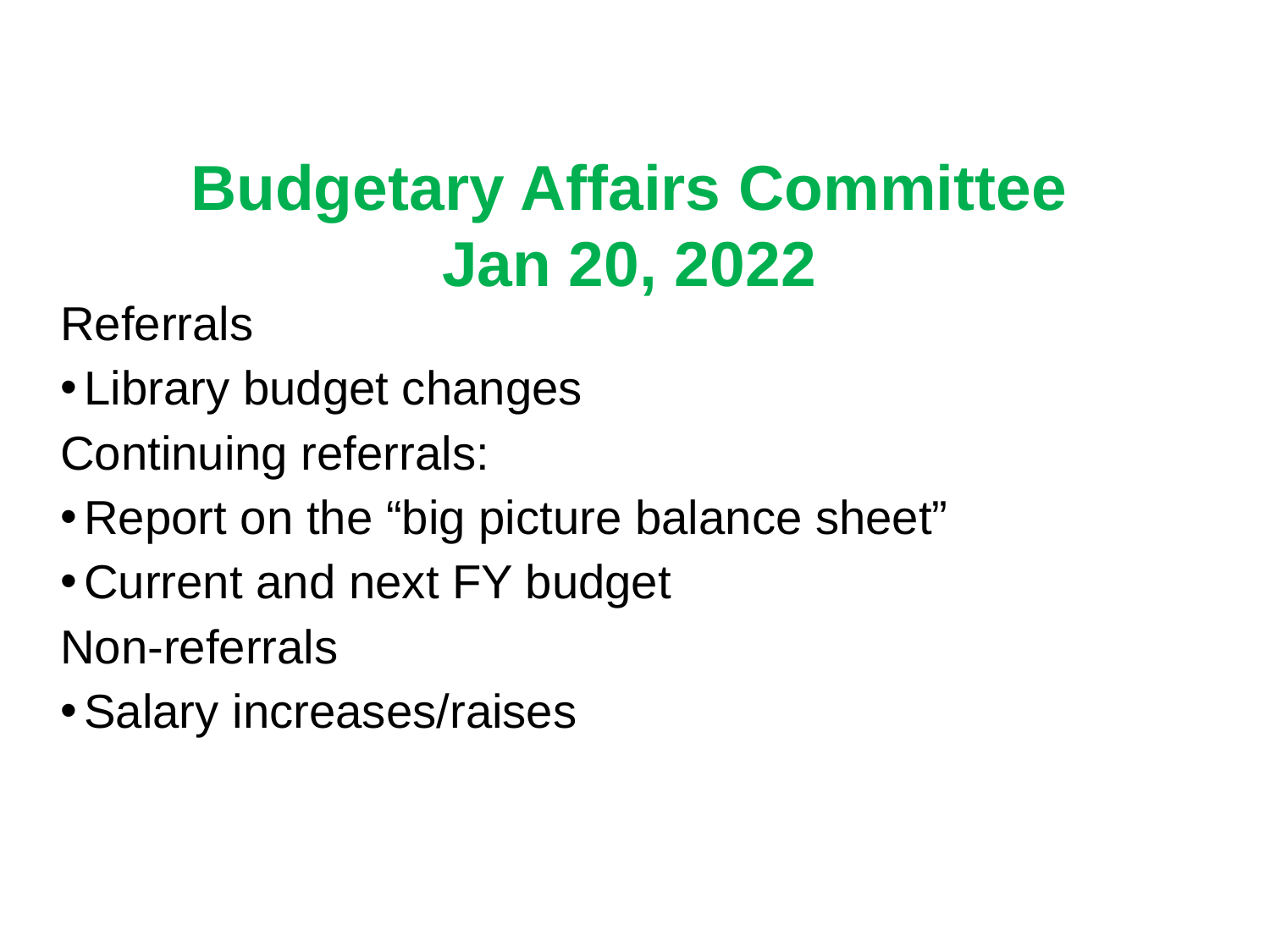

Budgetary Affairs Committee
Jan 20, 2022
Referrals
Library budget changes
Continuing referrals:
Report on the “big picture balance sheet”
Current and next FY budget
Non-referrals
Salary increases/raises